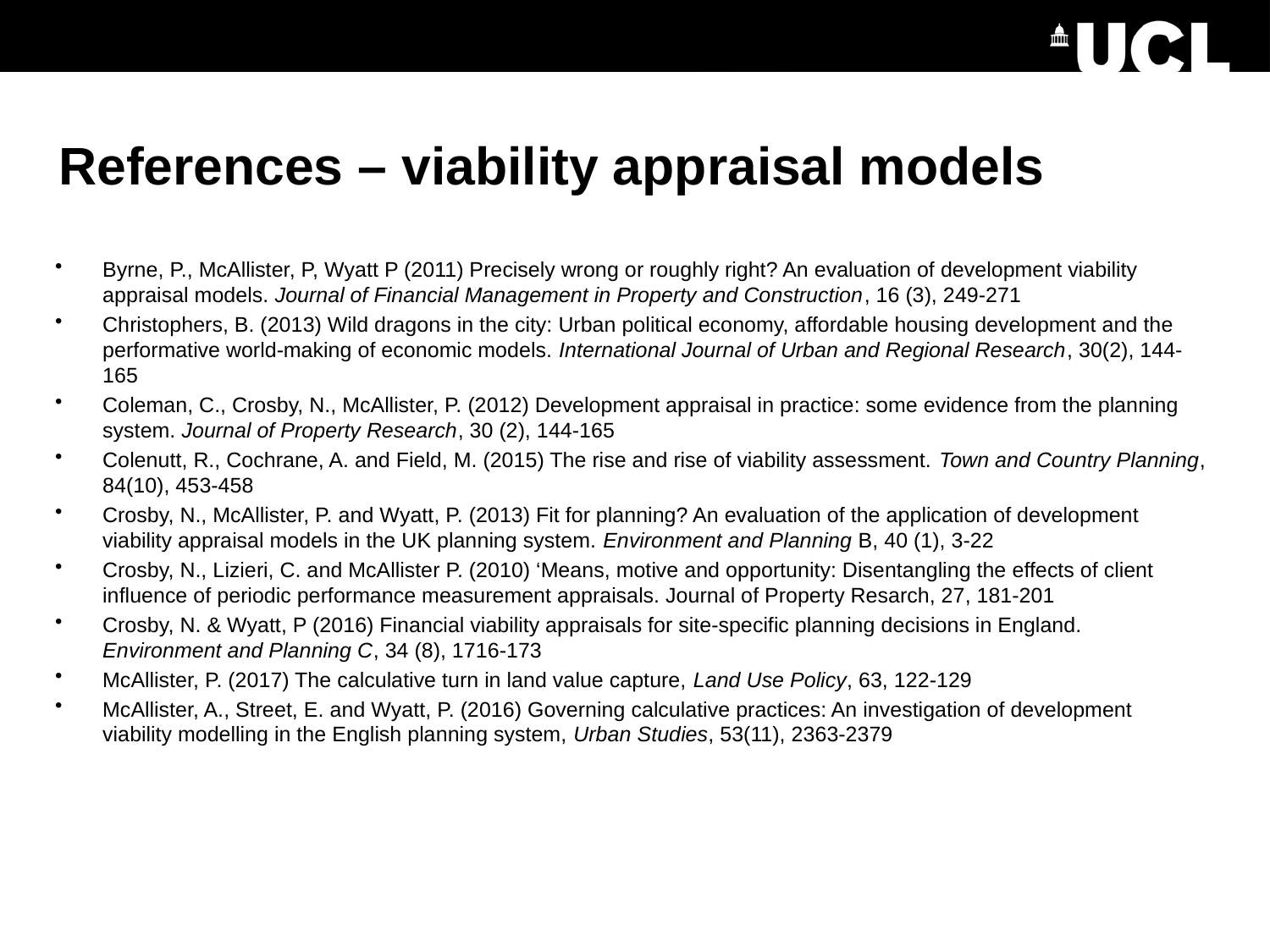

# References – viability appraisal models
Byrne, P., McAllister, P, Wyatt P (2011) Precisely wrong or roughly right? An evaluation of development viability appraisal models. Journal of Financial Management in Property and Construction, 16 (3), 249-271
Christophers, B. (2013) Wild dragons in the city: Urban political economy, affordable housing development and the performative world-making of economic models. International Journal of Urban and Regional Research, 30(2), 144-165
Coleman, C., Crosby, N., McAllister, P. (2012) Development appraisal in practice: some evidence from the planning system. Journal of Property Research, 30 (2), 144-165
Colenutt, R., Cochrane, A. and Field, M. (2015) The rise and rise of viability assessment. Town and Country Planning, 84(10), 453-458
Crosby, N., McAllister, P. and Wyatt, P. (2013) Fit for planning? An evaluation of the application of development viability appraisal models in the UK planning system. Environment and Planning B, 40 (1), 3-22
Crosby, N., Lizieri, C. and McAllister P. (2010) ‘Means, motive and opportunity: Disentangling the effects of client influence of periodic performance measurement appraisals. Journal of Property Resarch, 27, 181-201
Crosby, N. & Wyatt, P (2016) Financial viability appraisals for site-specific planning decisions in England. Environment and Planning C, 34 (8), 1716-173
McAllister, P. (2017) The calculative turn in land value capture, Land Use Policy, 63, 122-129
McAllister, A., Street, E. and Wyatt, P. (2016) Governing calculative practices: An investigation of development viability modelling in the English planning system, Urban Studies, 53(11), 2363-2379